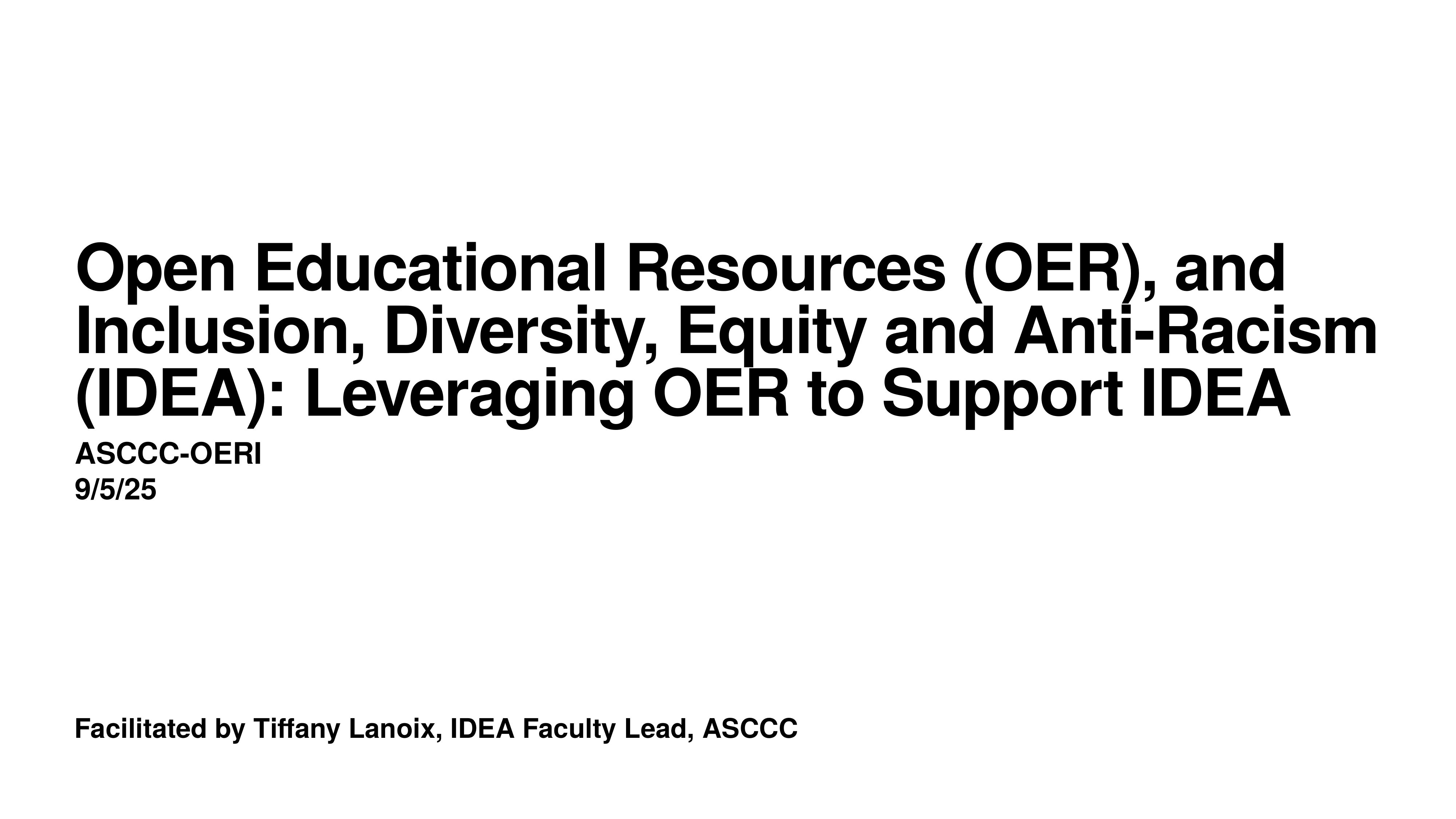

# Open Educational Resources (OER), and Inclusion, Diversity, Equity and Anti-Racism (IDEA): Leveraging OER to Support IDEA
ASCCC-OERI
9/5/25
Facilitated by Tiffany Lanoix, IDEA Faculty Lead, ASCCC